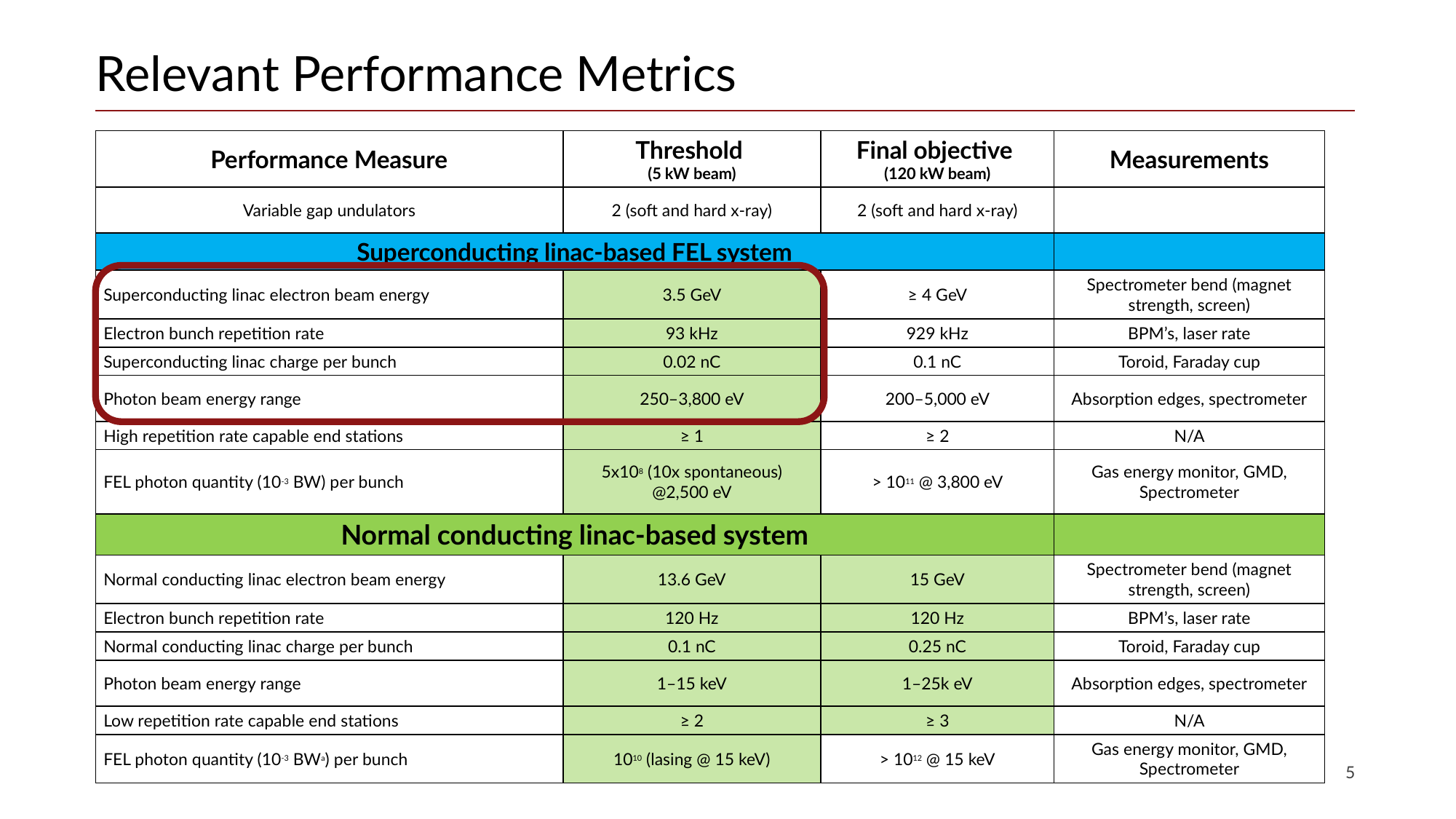

# Relevant Performance Metrics
| Performance Measure​ | Threshold (5 kW beam)​ | Final objective (120 kW beam)​ | Measurements​ |
| --- | --- | --- | --- |
| Variable gap undulators​ | 2 (soft and hard x‑ray)​ | 2 (soft and hard x‑ray)​ | ​ |
| Superconducting linac-based FEL system​ |  |  | ​ |
| Superconducting linac electron beam energy​ | 3.5 GeV​ | ≥ 4 GeV​ | Spectrometer bend (magnet strength, screen)​ |
| Electron bunch repetition rate​ | 93 kHz​ | 929 kHz​ | BPM’s, laser rate​ |
| Superconducting linac charge per bunch​ | 0.02 nC​ | 0.1 nC​ | Toroid, Faraday cup​ |
| Photon beam energy range​ | 250–3,800 eV​ | 200–5,000 eV​ | Absorption edges, spectrometer​ |
| High repetition rate capable end stations​ | ≥ 1​ | ≥ 2​ | N/A​ |
| FEL photon quantity (10-3 BW) per bunch​ | 5x108 (10x spontaneous) @2,500 eV​ | > 1011 @ 3,800 eV​ | Gas energy monitor, GMD, Spectrometer​ |
| Normal conducting linac-based system​ |  |  | ​ |
| Normal conducting linac electron beam energy​ | 13.6 GeV​ | 15 GeV​ | Spectrometer bend (magnet strength, screen)​ |
| Electron bunch repetition rate​ | 120 Hz​ | 120 Hz​ | BPM’s, laser rate​ |
| Normal conducting linac charge per bunch​ | 0.1 nC​ | 0.25 nC​ | Toroid, Faraday cup​ |
| Photon beam energy range​ | 1–15 keV​ | 1–25k eV​ | Absorption edges, spectrometer​ |
| Low repetition rate capable end stations​ | ≥ 2​ | ≥ 3​ | N/A​ |
| FEL photon quantity (10-3 BWa) per bunch​ | 1010 (lasing @ 15 keV)​ | > 1012 @ 15 keV​ | Gas energy monitor, GMD, Spectrometer​ |

5